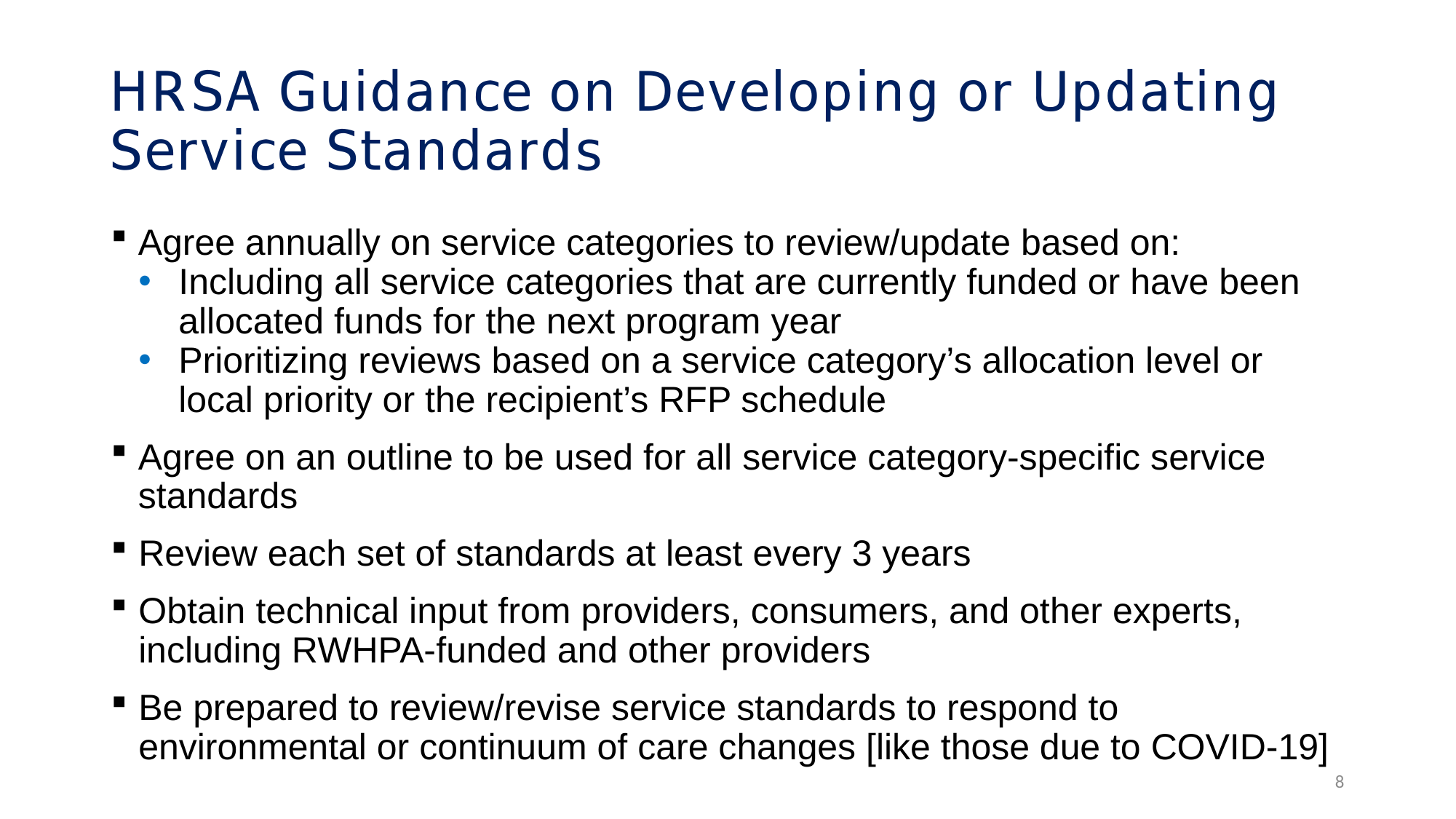

# HRSA Guidance on Developing or Updating Service Standards
Agree annually on service categories to review/update based on:
Including all service categories that are currently funded or have been allocated funds for the next program year
Prioritizing reviews based on a service category’s allocation level or local priority or the recipient’s RFP schedule
Agree on an outline to be used for all service category-specific service standards
Review each set of standards at least every 3 years
Obtain technical input from providers, consumers, and other experts, including RWHPA-funded and other providers
Be prepared to review/revise service standards to respond to environmental or continuum of care changes [like those due to COVID-19]

8